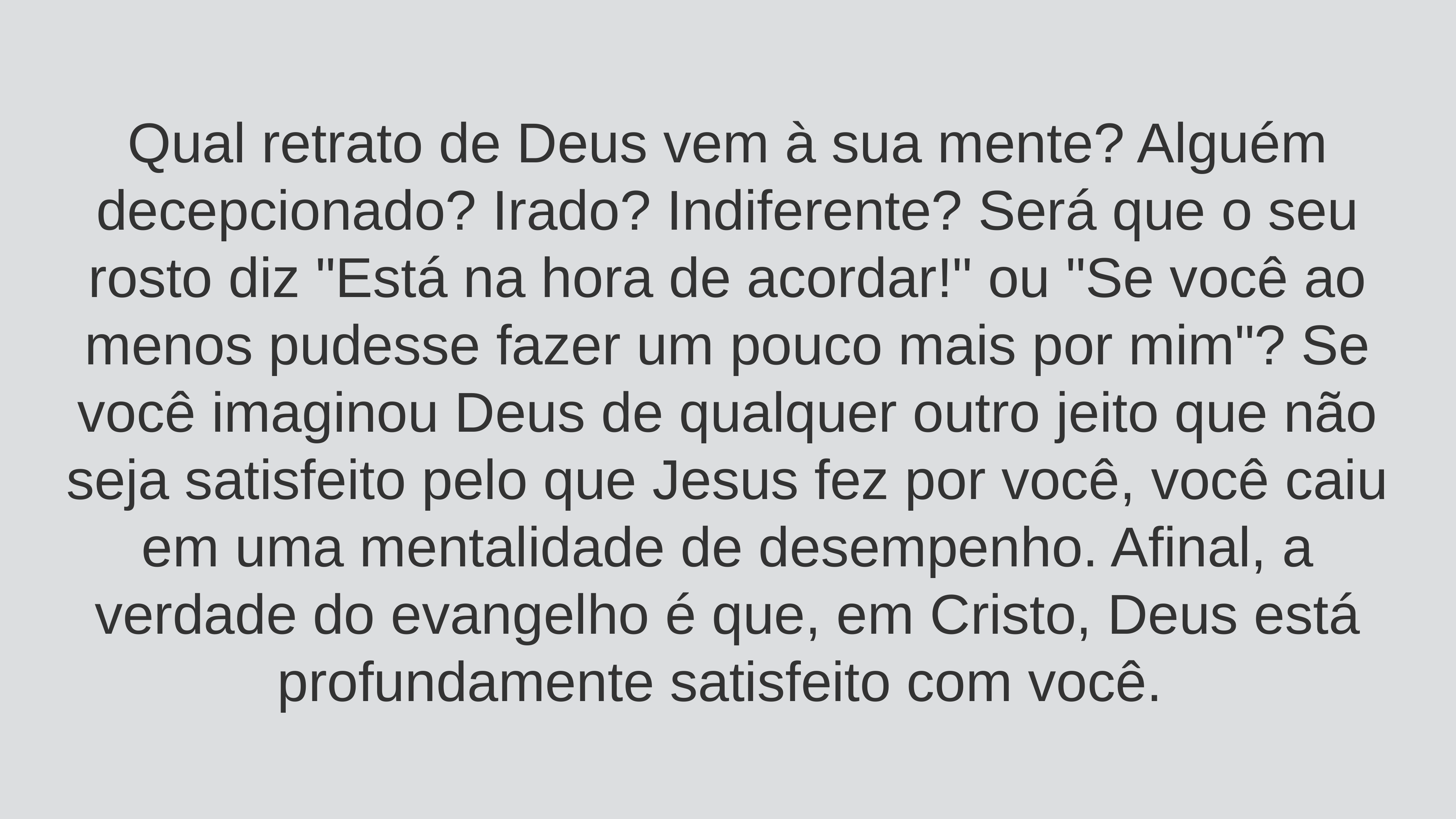

Qual retrato de Deus vem à sua mente? Alguém decepcionado? Irado? Indiferente? Será que o seu rosto diz "Está na hora de acordar!" ou "Se você ao menos pudesse fazer um pouco mais por mim"? Se você imaginou Deus de qualquer outro jeito que não seja satisfeito pelo que Jesus fez por você, você caiu em uma mentalidade de desempenho. Afinal, a verdade do evangelho é que, em Cristo, Deus está profundamente satisfeito com você.